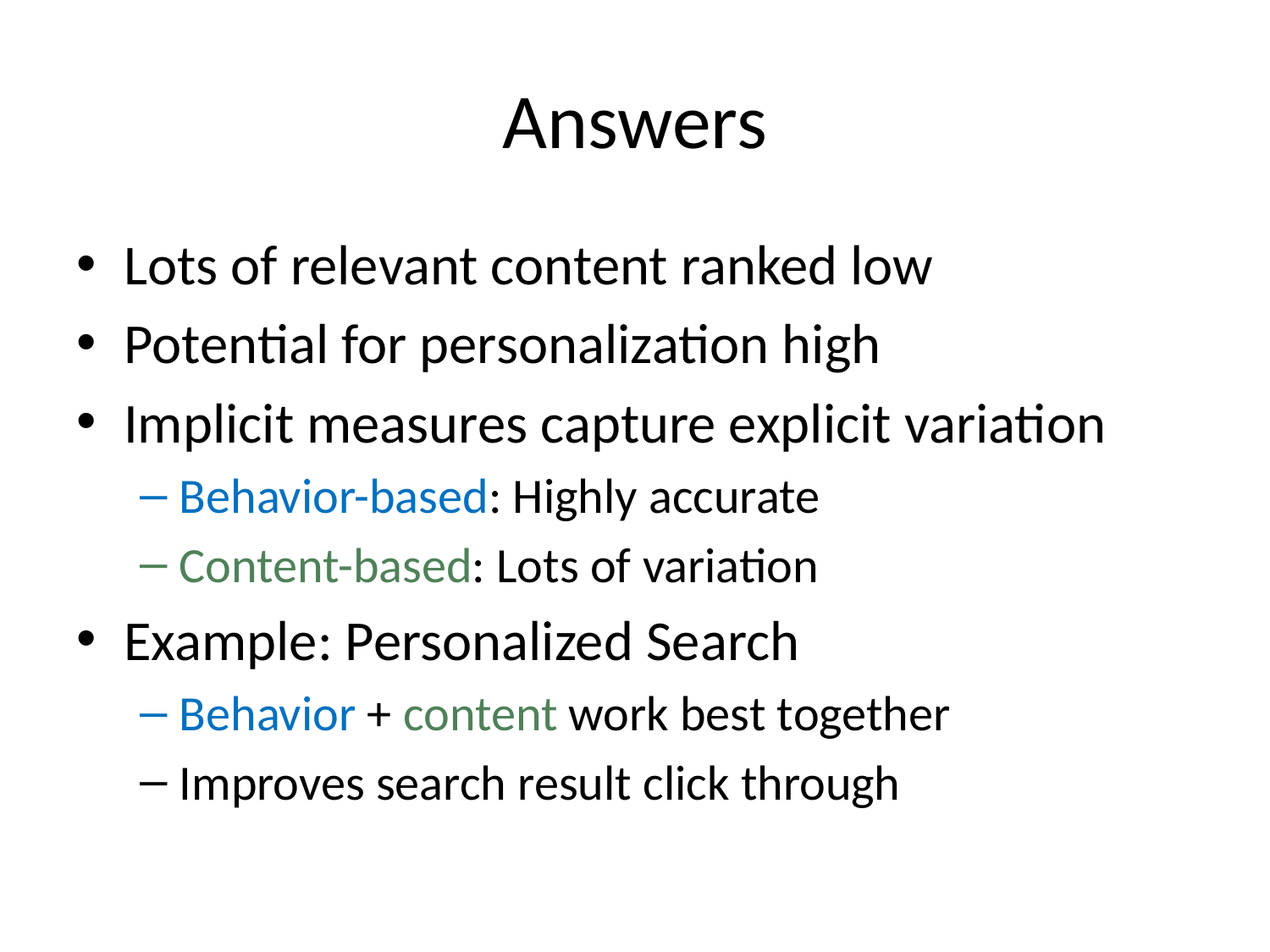

# Answers
Lots of relevant content ranked low
Potential for personalization high
Implicit measures capture explicit variation
Behavior-based: Highly accurate
Content-based: Lots of variation
Example: Personalized Search
Behavior + content work best together
Improves search result click through